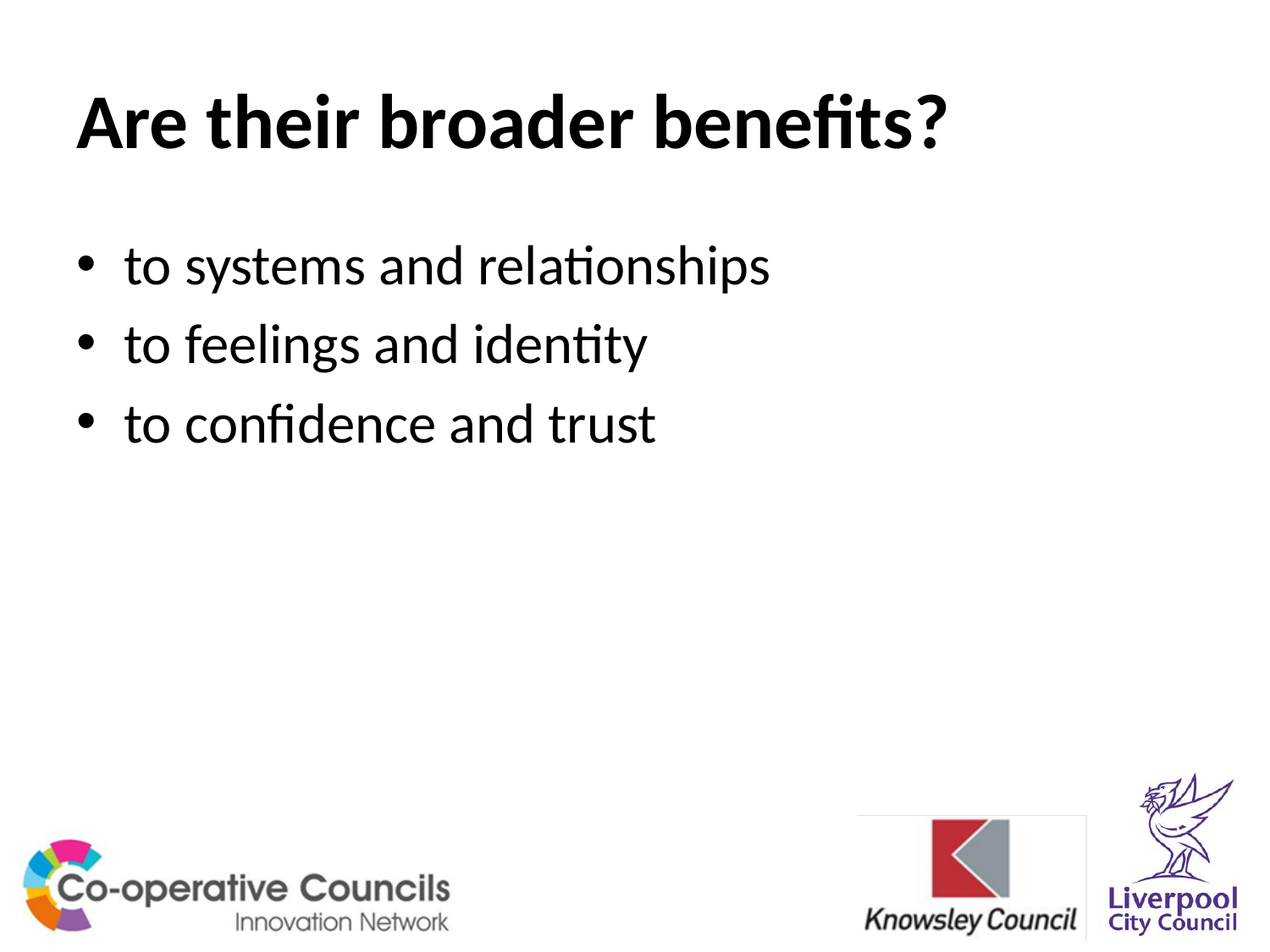

# Are their broader benefits?
to systems and relationships
to feelings and identity
to confidence and trust